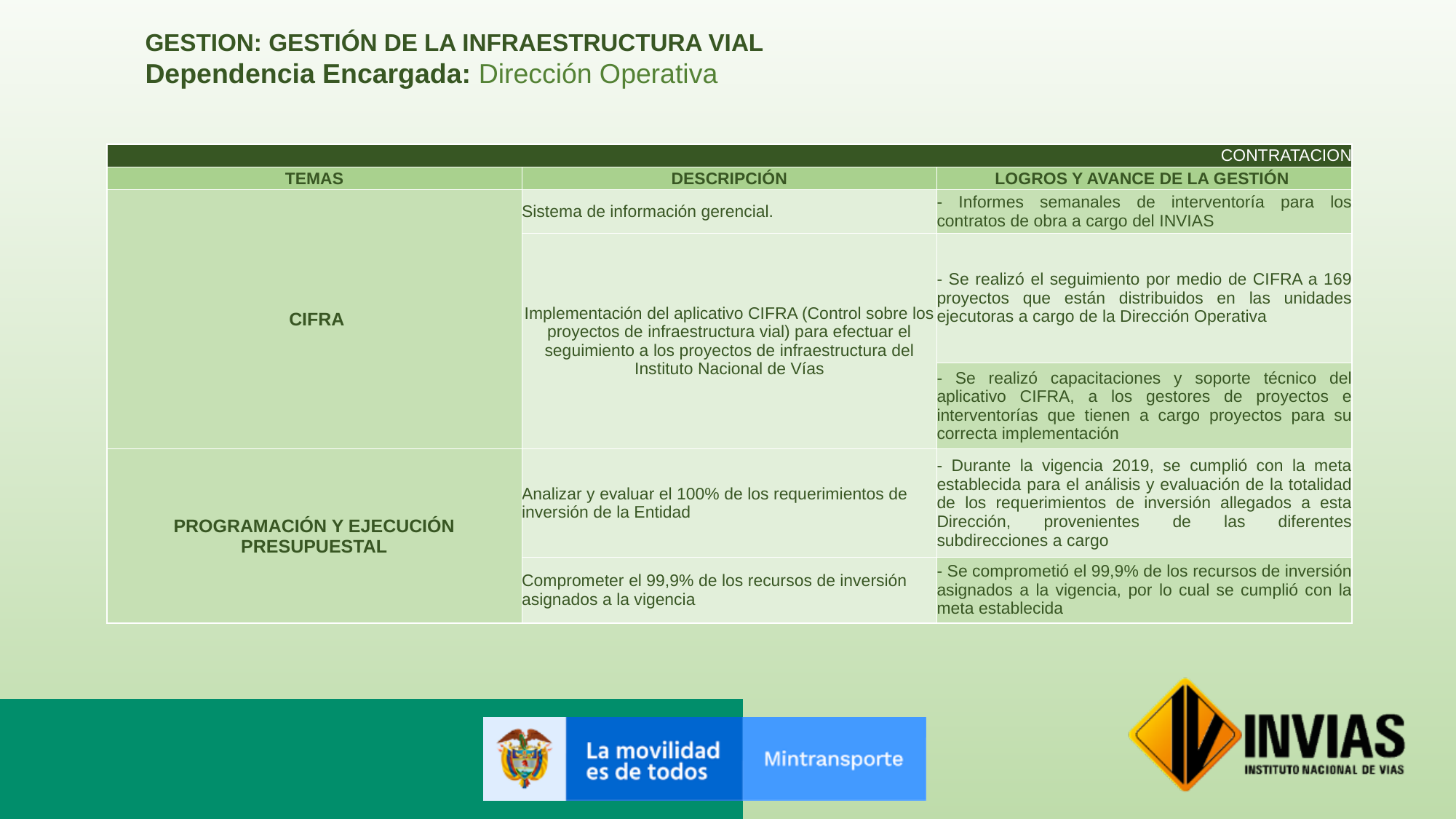

GESTION: GESTIÓN DE LA INFRAESTRUCTURA VIAL
Dependencia Encargada: Dirección Operativa
| CONTRATACION |  |  |
| --- | --- | --- |
| TEMAS | DESCRIPCIÓN | LOGROS Y AVANCE DE LA GESTIÓN |
| CIFRA | Sistema de información gerencial. | - Informes semanales de interventoría para los contratos de obra a cargo del INVIAS |
|  | Implementación del aplicativo CIFRA (Control sobre los proyectos de infraestructura vial) para efectuar el seguimiento a los proyectos de infraestructura del Instituto Nacional de Vías | - Se realizó el seguimiento por medio de CIFRA a 169 proyectos que están distribuidos en las unidades ejecutoras a cargo de la Dirección Operativa |
|  |  | - Se realizó capacitaciones y soporte técnico del aplicativo CIFRA, a los gestores de proyectos e interventorías que tienen a cargo proyectos para su correcta implementación |
| PROGRAMACIÓN Y EJECUCIÓN PRESUPUESTAL | Analizar y evaluar el 100% de los requerimientos de inversión de la Entidad | - Durante la vigencia 2019, se cumplió con la meta establecida para el análisis y evaluación de la totalidad de los requerimientos de inversión allegados a esta Dirección, provenientes de las diferentes subdirecciones a cargo |
|  | Comprometer el 99,9% de los recursos de inversión asignados a la vigencia | - Se comprometió el 99,9% de los recursos de inversión asignados a la vigencia, por lo cual se cumplió con la meta establecida |